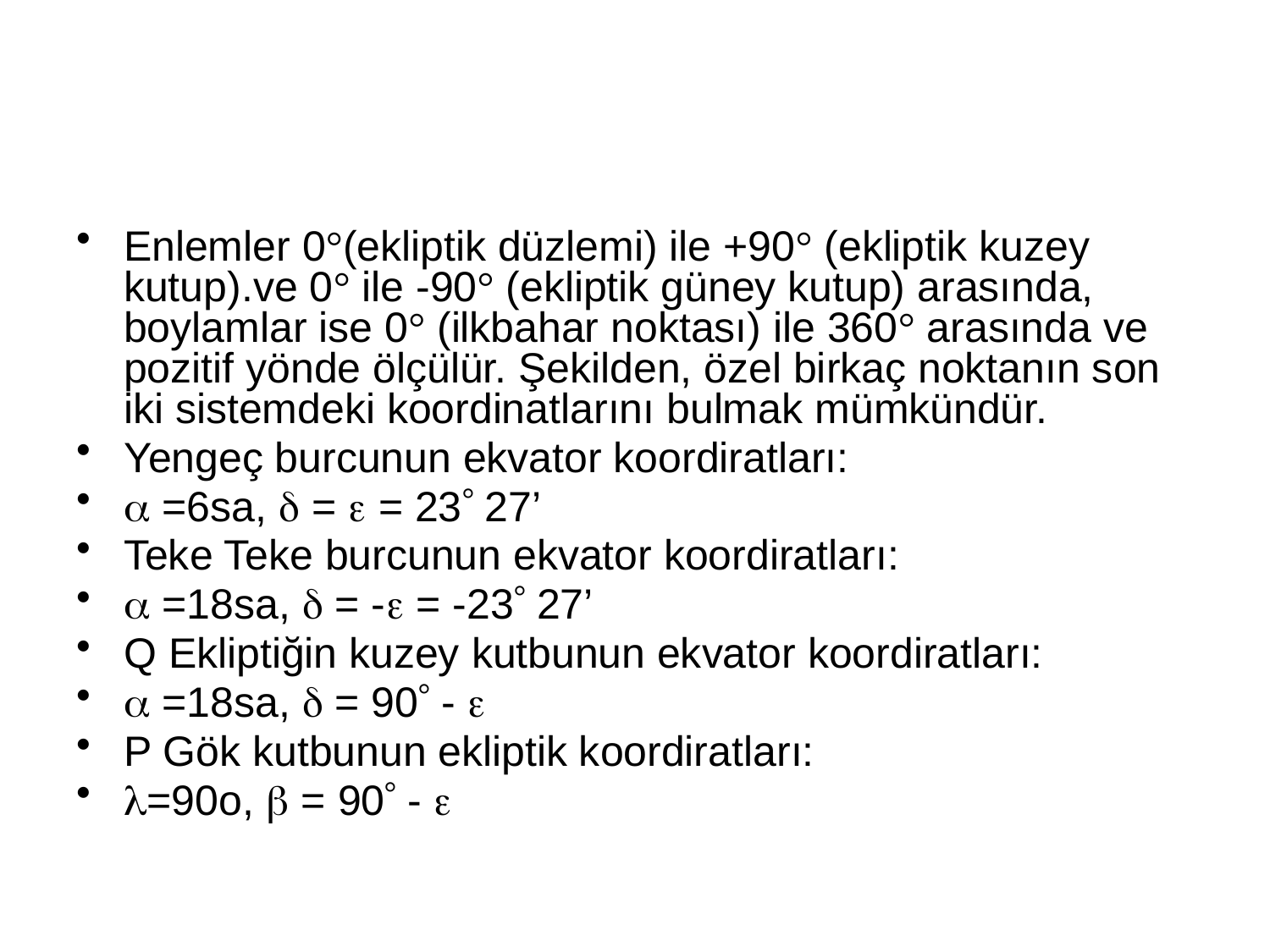

#
Enlemler 0°(ekliptik düzlemi) ile +90° (ekliptik kuzey kutup).ve 0° ile -90° (ekliptik güney kutup) arasında, boylamlar ise 0° (ilkbahar noktası) ile 360° arasında ve pozitif yönde ölçülür. Şekilden, özel birkaç noktanın son iki sistemdeki koordinatlarını bulmak mümkündür.
Yengeç burcunun ekvator koordiratları:
α =6sa, δ = ε = 23° 27’
Teke Teke burcunun ekvator koordiratları:
α =18sa, δ = -ε = -23° 27’
Q Ekliptiğin kuzey kutbunun ekvator koordiratları:
α =18sa, δ = 90° - ε
P Gök kutbunun ekliptik koordiratları:
λ=90o, β = 90° - ε